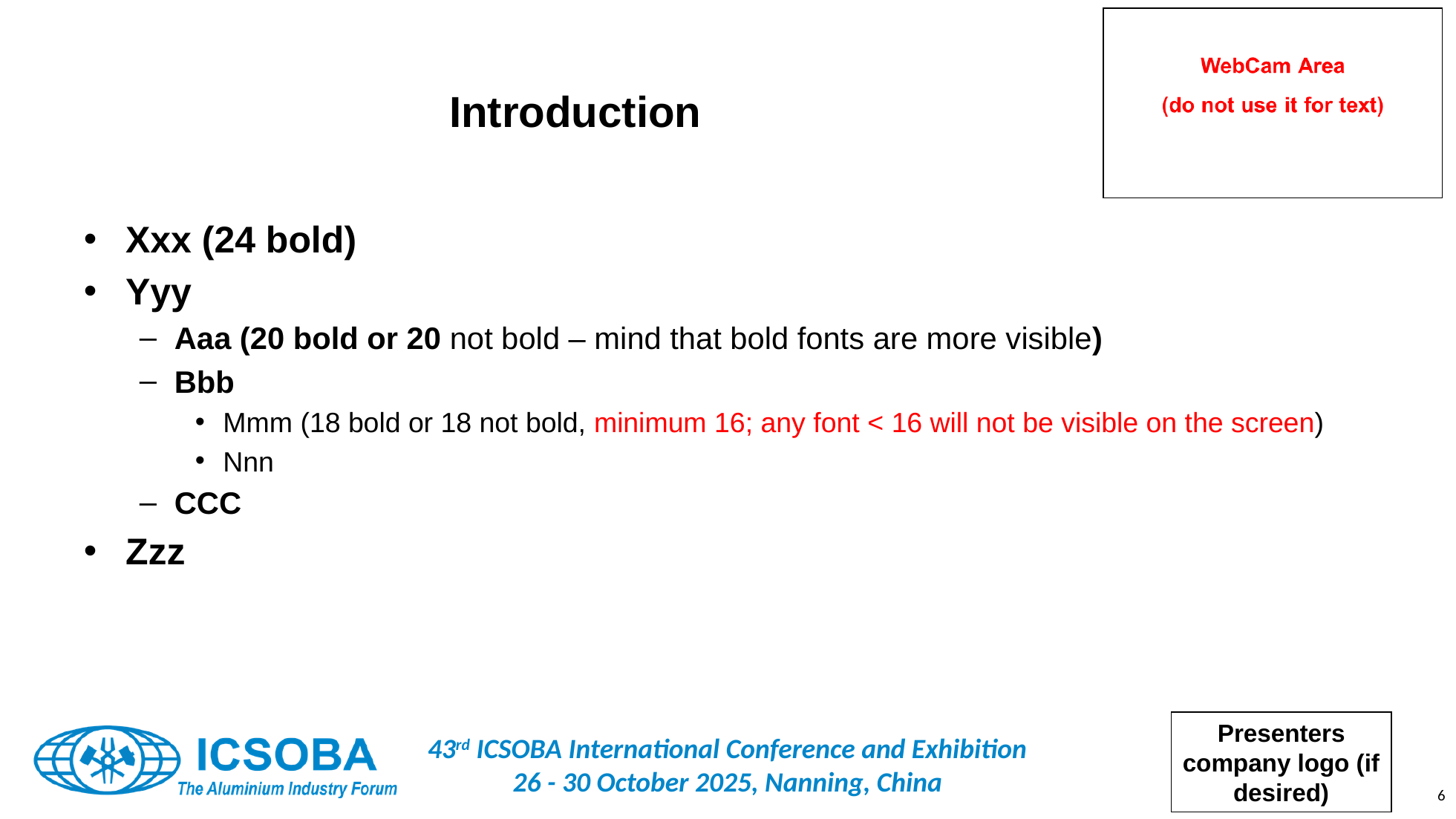

# Introduction
Xxx (24 bold)
Yyy
Aaa (20 bold or 20 not bold – mind that bold fonts are more visible)
Bbb
Mmm (18 bold or 18 not bold, minimum 16; any font < 16 will not be visible on the screen)
Nnn
CCC
Zzz